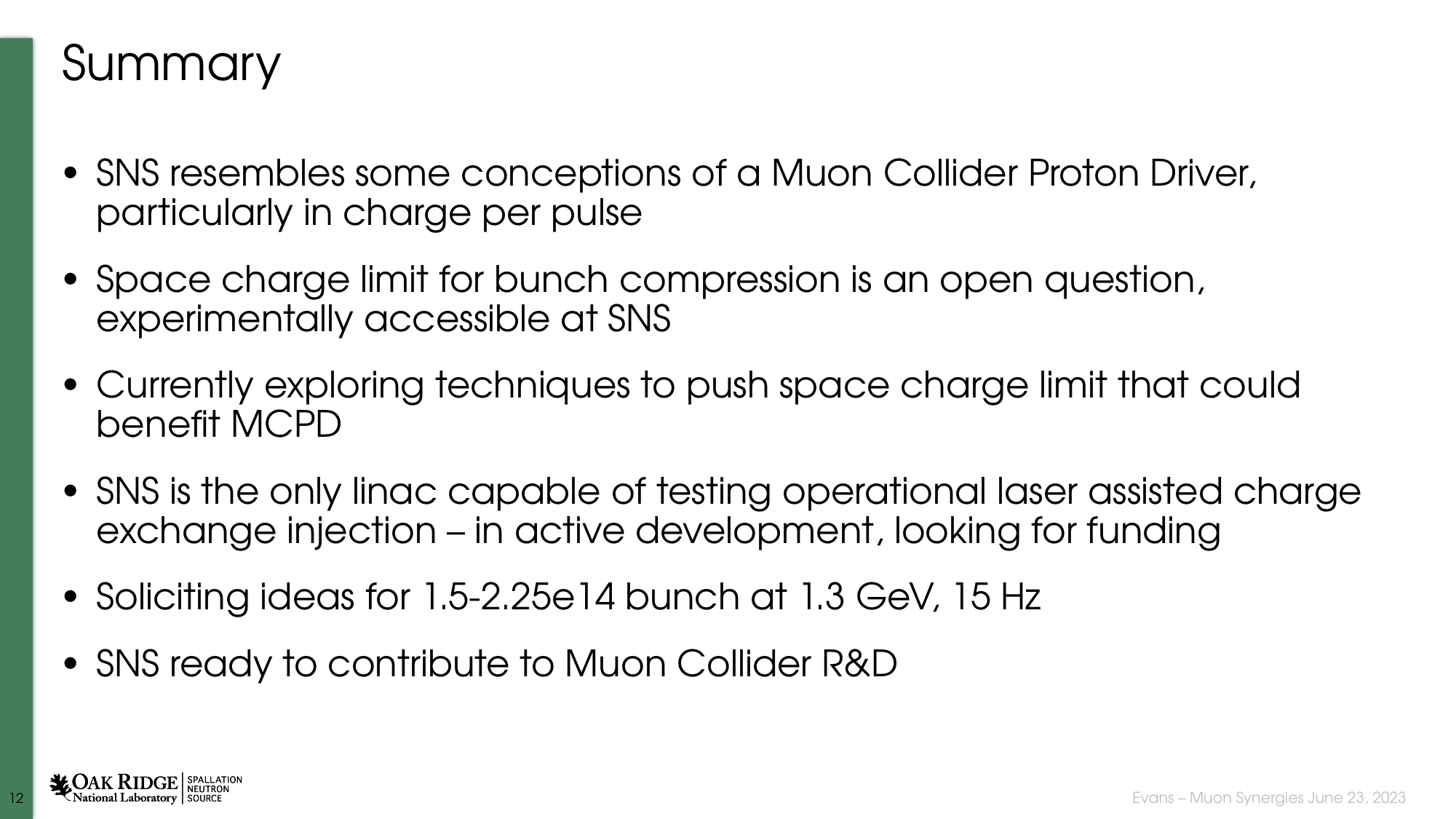

# Summary
SNS resembles some conceptions of a Muon Collider Proton Driver, particularly in charge per pulse
Space charge limit for bunch compression is an open question, experimentally accessible at SNS
Currently exploring techniques to push space charge limit that could benefit MCPD
SNS is the only linac capable of testing operational laser assisted charge exchange injection – in active development, looking for funding
Soliciting ideas for 1.5-2.25e14 bunch at 1.3 GeV, 15 Hz
SNS ready to contribute to Muon Collider R&D